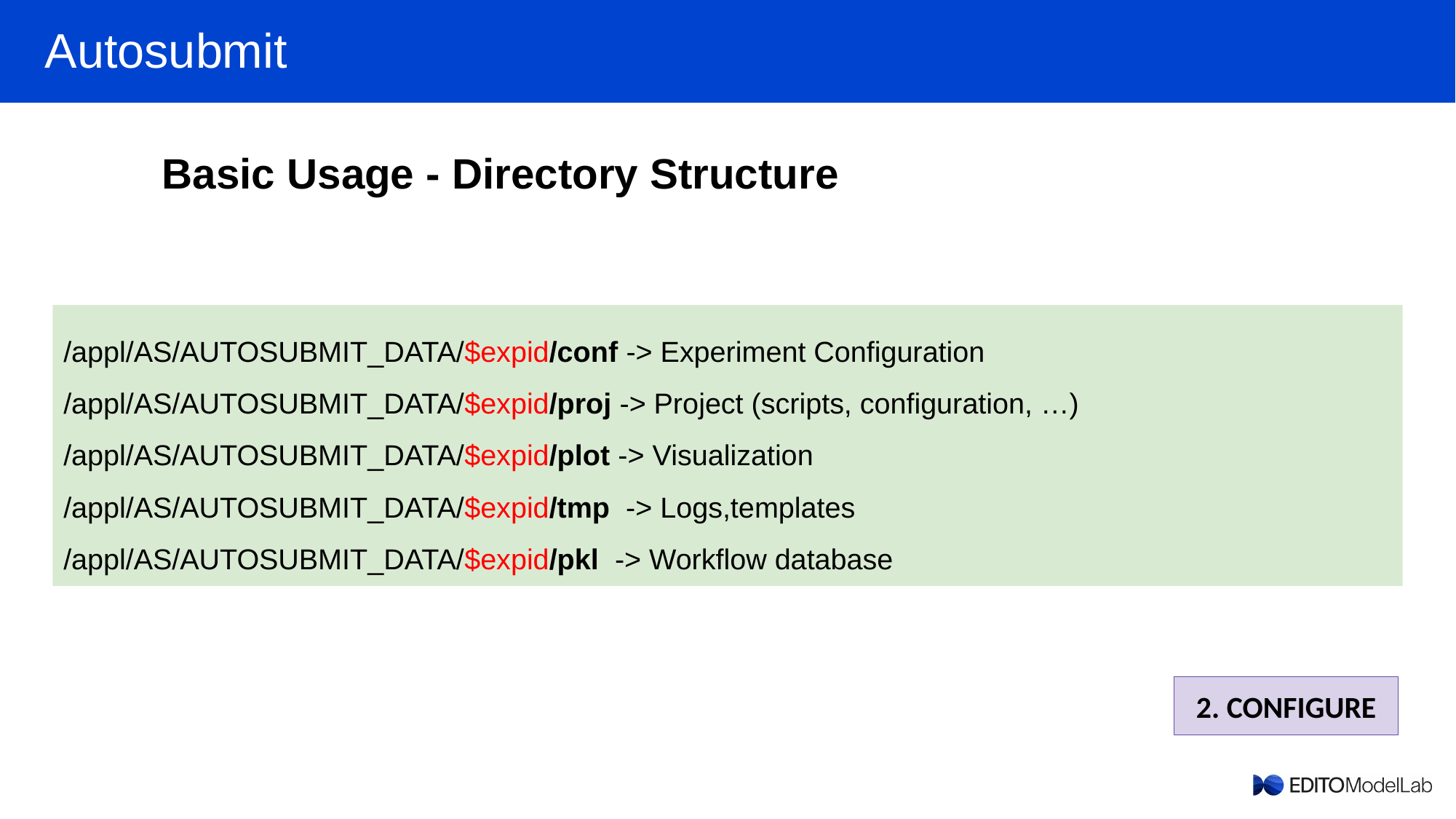

Autosubmit
Basic Usage - Directory Structure
/appl/AS/AUTOSUBMIT_DATA/$expid/conf -> Experiment Configuration
/appl/AS/AUTOSUBMIT_DATA/$expid/proj -> Project (scripts, configuration, …)
/appl/AS/AUTOSUBMIT_DATA/$expid/plot -> Visualization
/appl/AS/AUTOSUBMIT_DATA/$expid/tmp  -> Logs,templates
/appl/AS/AUTOSUBMIT_DATA/$expid/pkl  -> Workflow database
2. CONFIGURE